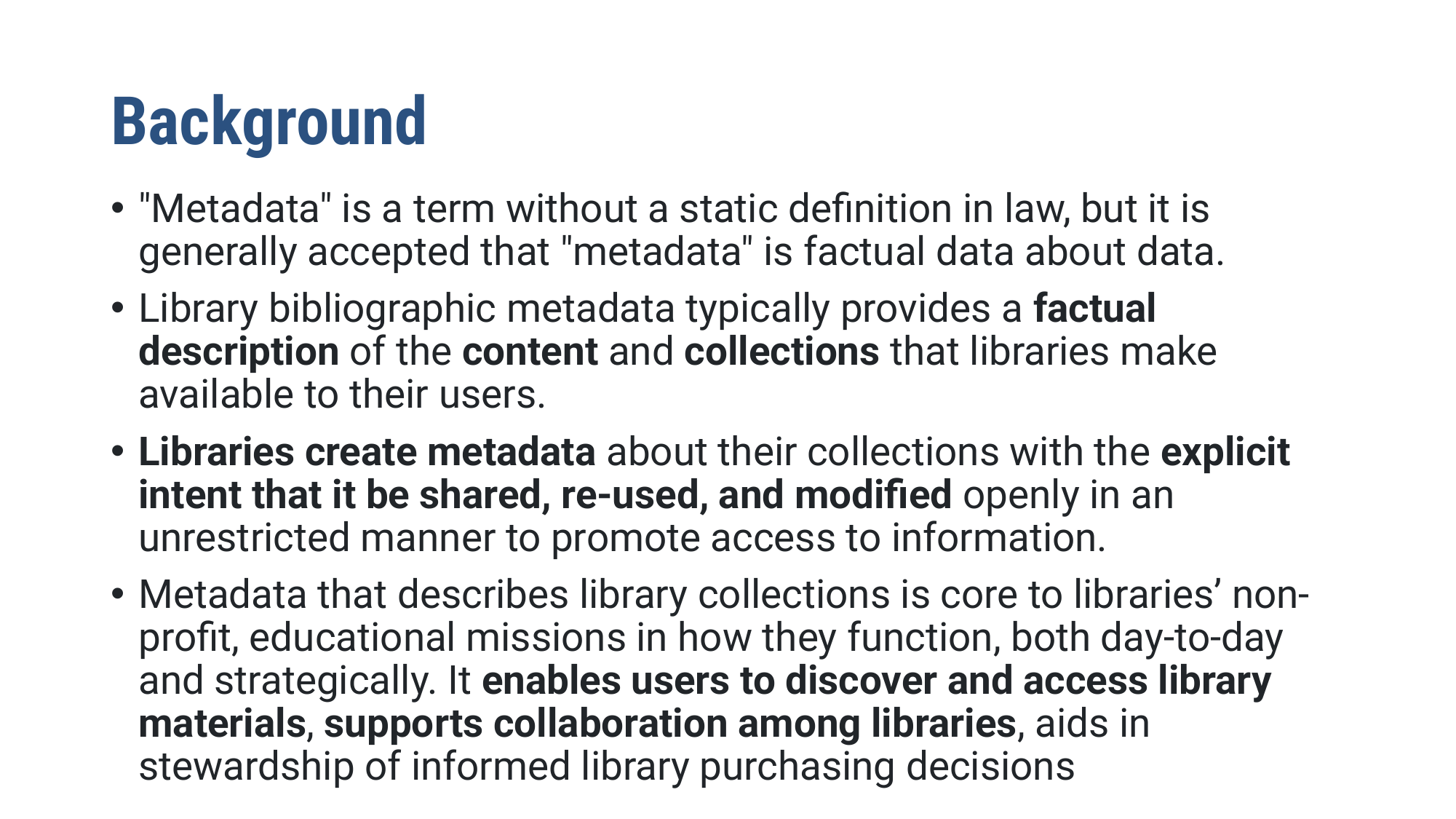

# Background
"Metadata" is a term without a static definition in law, but it is generally accepted that "metadata" is factual data about data.
Library bibliographic metadata typically provides a factual description of the content and collections that libraries make available to their users.
Libraries create metadata about their collections with the explicit intent that it be shared, re-used, and modified openly in an unrestricted manner to promote access to information.
Metadata that describes library collections is core to libraries’ non-profit, educational missions in how they function, both day-to-day and strategically. It enables users to discover and access library materials, supports collaboration among libraries, aids in stewardship of informed library purchasing decisions